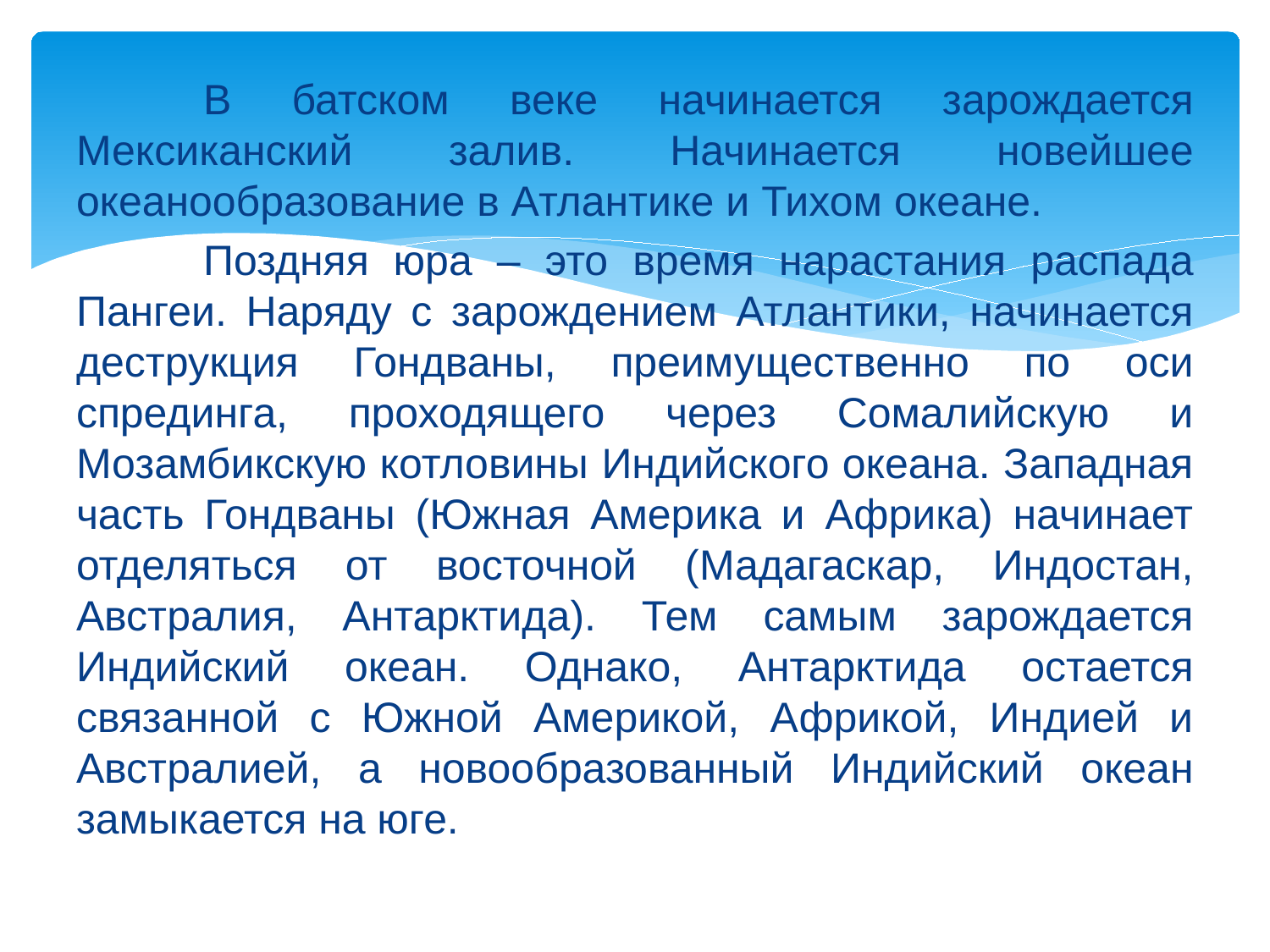

В батском веке начинается зарождается Мексиканский залив. Начинается новейшее океанообразование в Атлантике и Тихом океане.
	Поздняя юра – это время нарастания распада Пангеи. Наряду с зарождением Атлантики, начинается деструкция Гондваны, преимущественно по оси спрединга, проходящего через Сомалийскую и Мозамбикскую котловины Индийского океана. Западная часть Гондваны (Южная Америка и Африка) начинает отделяться от восточной (Мадагаскар, Индостан, Австралия, Антарктида). Тем самым зарождается Индийский океан. Однако, Антарктида остается связанной с Южной Америкой, Африкой, Индией и Австралией, а новообразованный Индийский океан замыкается на юге.